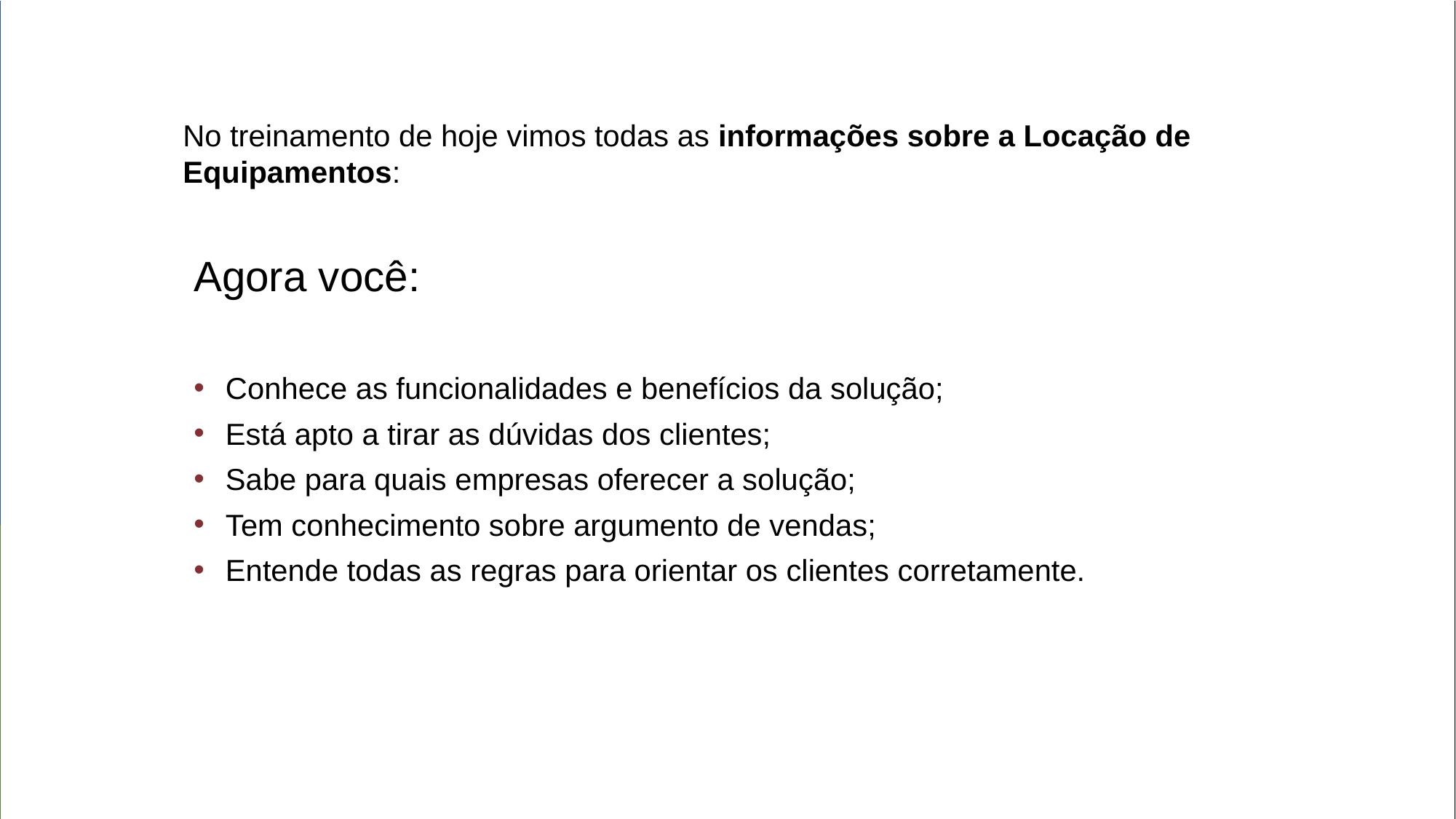

No treinamento de hoje vimos todas as informações sobre a Locação de Equipamentos:
Agora você:

Conhece as funcionalidades e benefícios da solução;
Está apto a tirar as dúvidas dos clientes;
Sabe para quais empresas oferecer a solução;
Tem conhecimento sobre argumento de vendas;
Entende todas as regras para orientar os clientes corretamente.